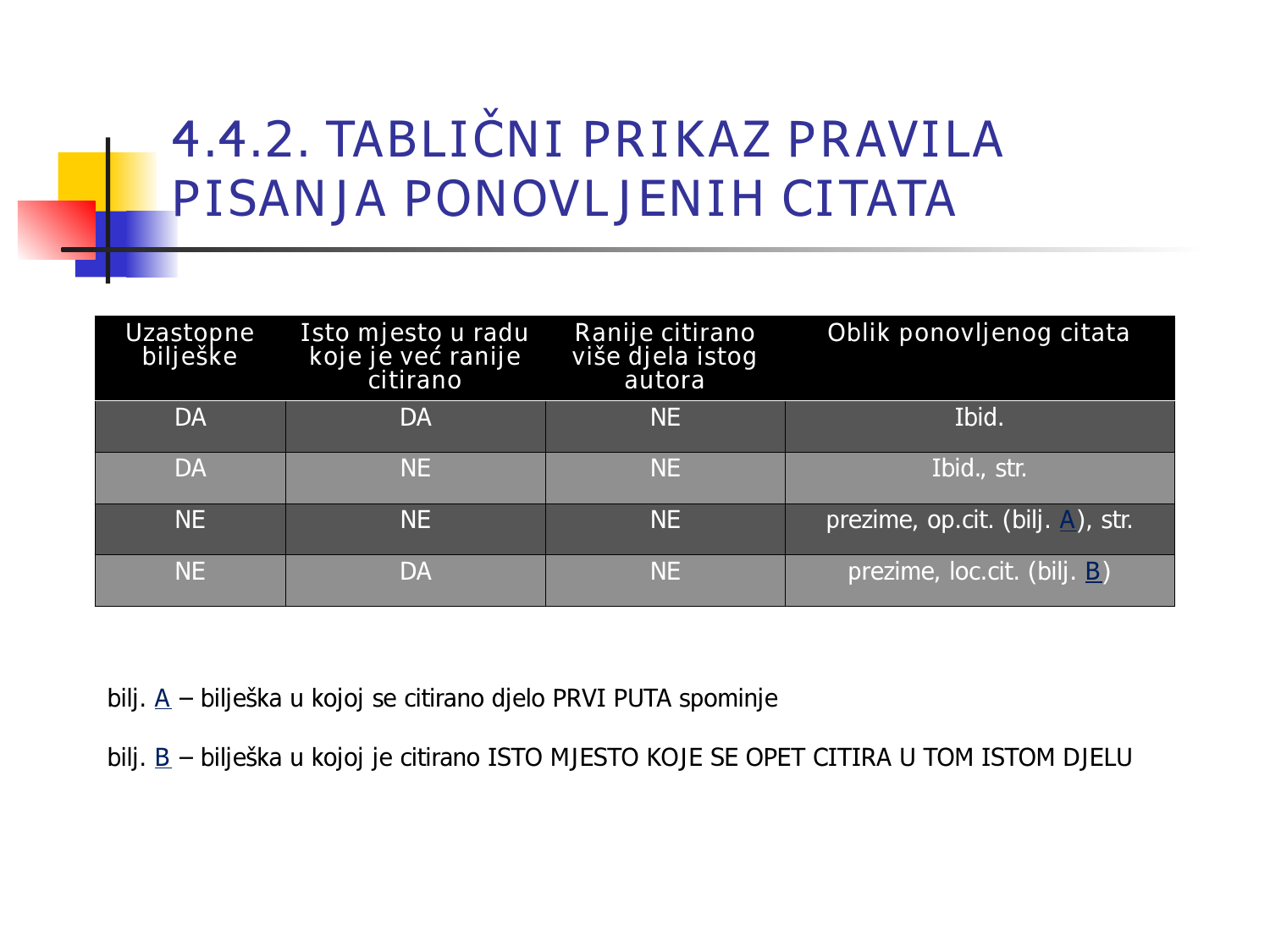

# 4.4.2. TABLIČNI PRIKAZ PRAVILA PISANJA PONOVLJENIH CITATA
| Uzastopne bilješke | Isto mjesto u radu koje je već ranije citirano | Ranije citirano više djela istog autora | Oblik ponovljenog citata |
| --- | --- | --- | --- |
| DA | DA | NE | Ibid. |
| DA | NE | NE | Ibid., str. |
| NE | NE | NE | prezime, op.cit. (bilj. A), str. |
| NE | DA | NE | prezime, loc.cit. (bilj. B) |
bilj. A – bilješka u kojoj se citirano djelo PRVI PUTA spominje

bilj. B – bilješka u kojoj je citirano ISTO MJESTO KOJE SE OPET CITIRA U TOM ISTOM DJELU